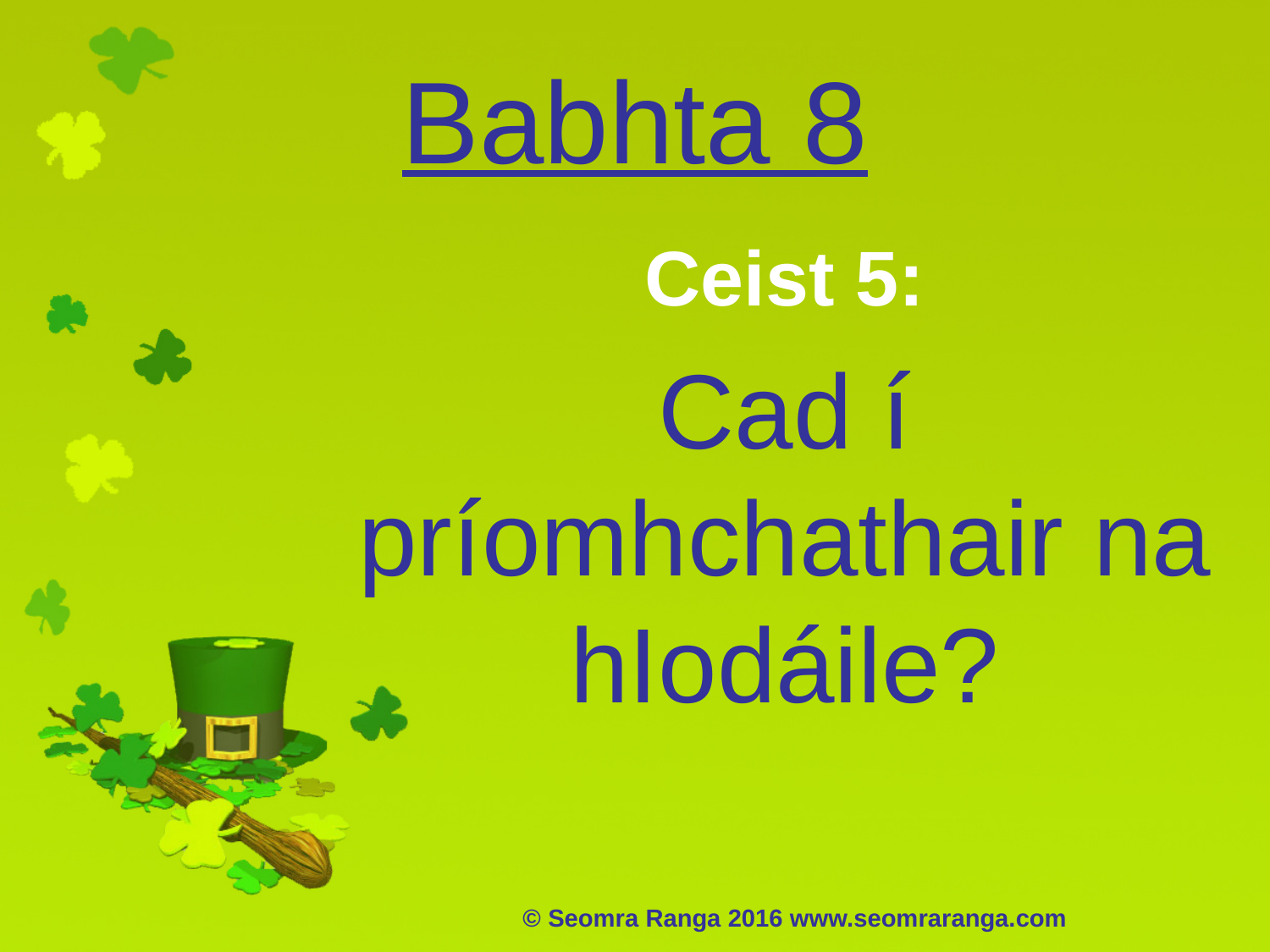

# Babhta 8
Ceist 5:
Cad í príomhchathair na hIodáile?
© Seomra Ranga 2016 www.seomraranga.com